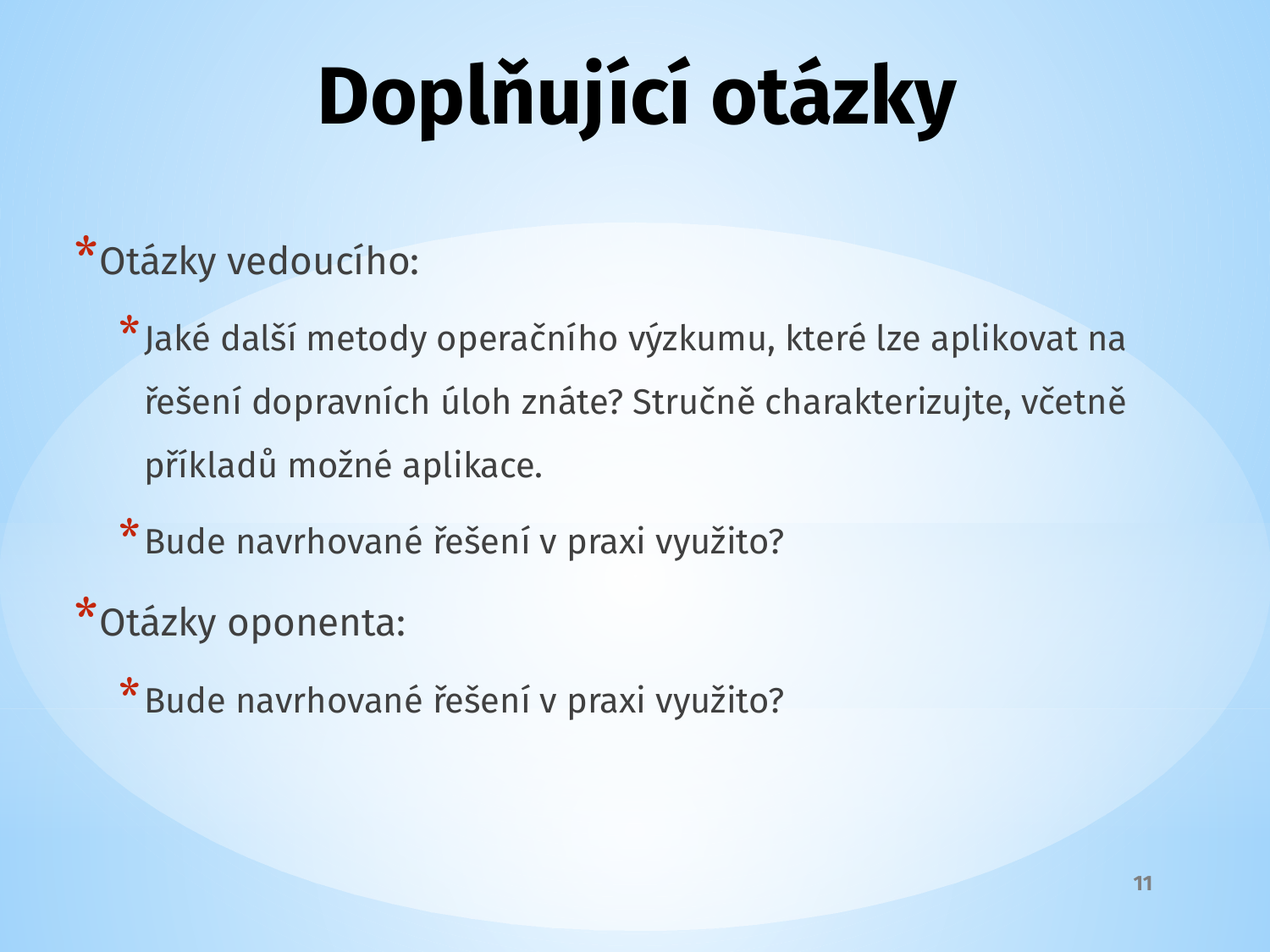

# Doplňující otázky
Otázky vedoucího:
Jaké další metody operačního výzkumu, které lze aplikovat na řešení dopravních úloh znáte? Stručně charakterizujte, včetně příkladů možné aplikace.
Bude navrhované řešení v praxi využito?
Otázky oponenta:
Bude navrhované řešení v praxi využito?

11